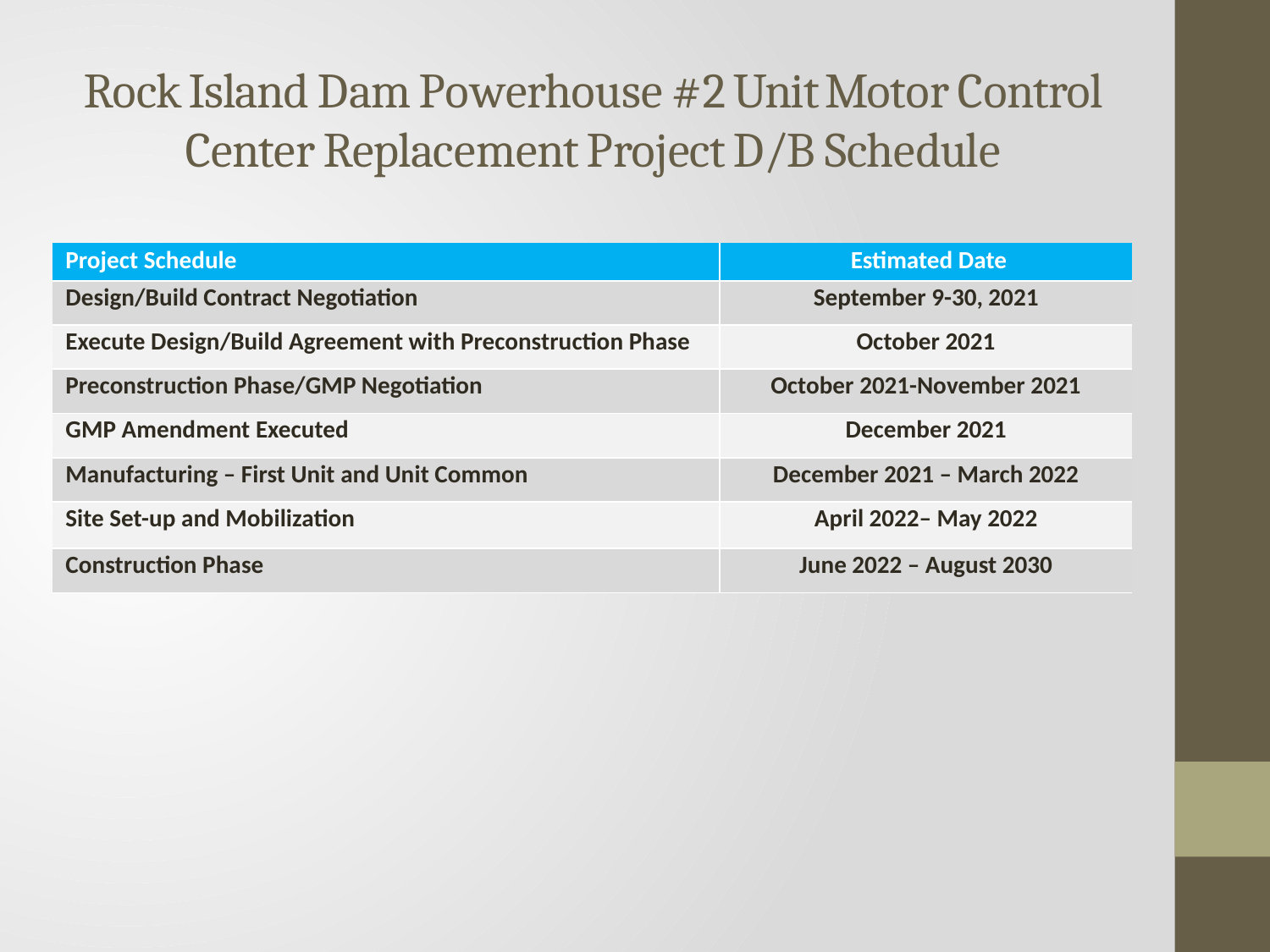

# Rock Island Dam Powerhouse #2 Unit Motor Control Center Replacement Project D/B Schedule
| Project Schedule | Estimated Date |
| --- | --- |
| Design/Build Contract Negotiation | September 9-30, 2021 |
| Execute Design/Build Agreement with Preconstruction Phase | October 2021 |
| Preconstruction Phase/GMP Negotiation | October 2021-November 2021 |
| GMP Amendment Executed | December 2021 |
| Manufacturing – First Unit and Unit Common | December 2021 – March 2022 |
| Site Set-up and Mobilization | April 2022– May 2022 |
| Construction Phase | June 2022 – August 2030 |